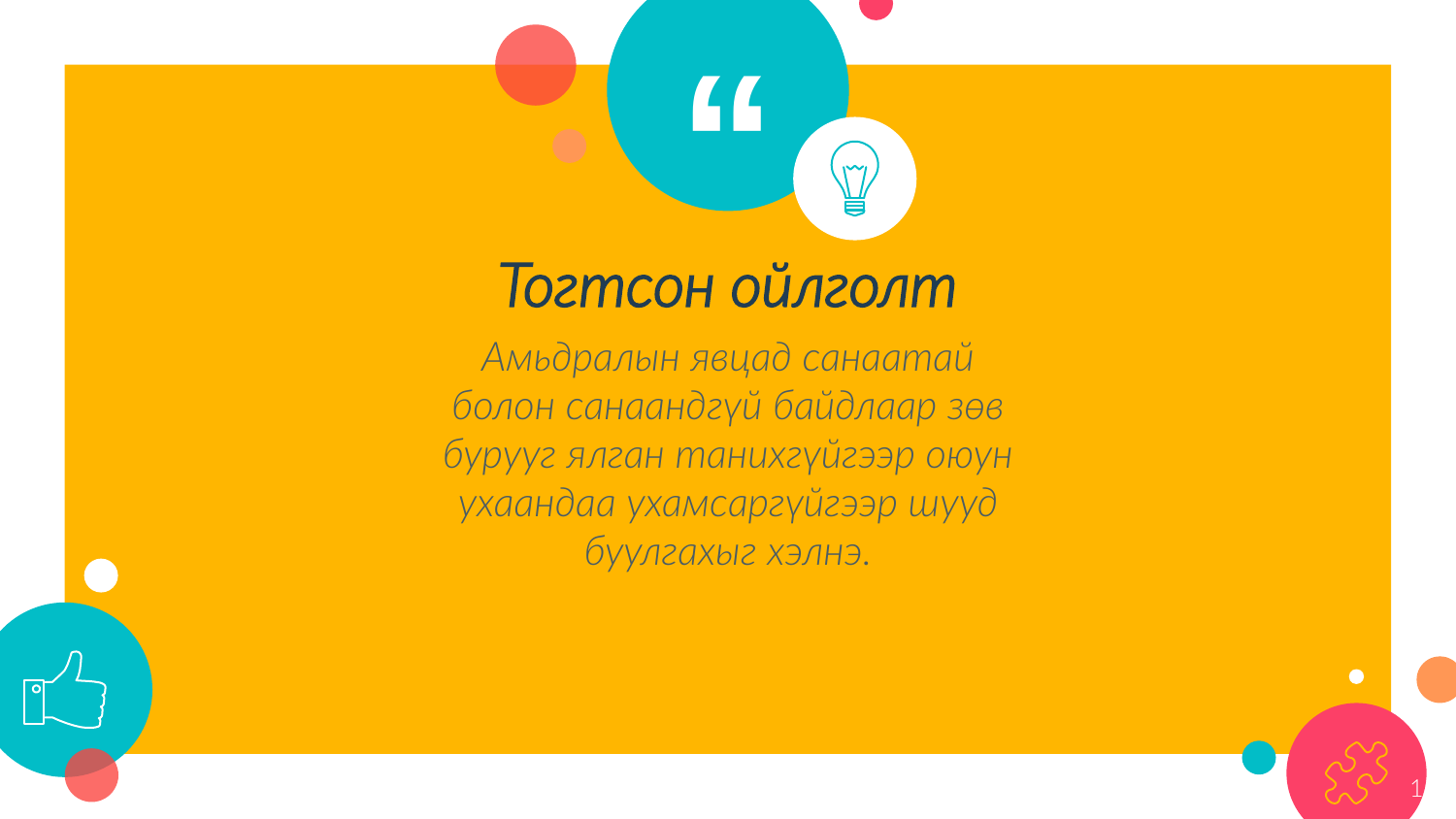

Тогтсон ойлголт
Амьдралын явцад санаатай болон санаандгүй байдлаар зөв бурууг ялган танихгүйгээр оюун ухаандаа ухамсаргүйгээр шууд буулгахыг хэлнэ.
11